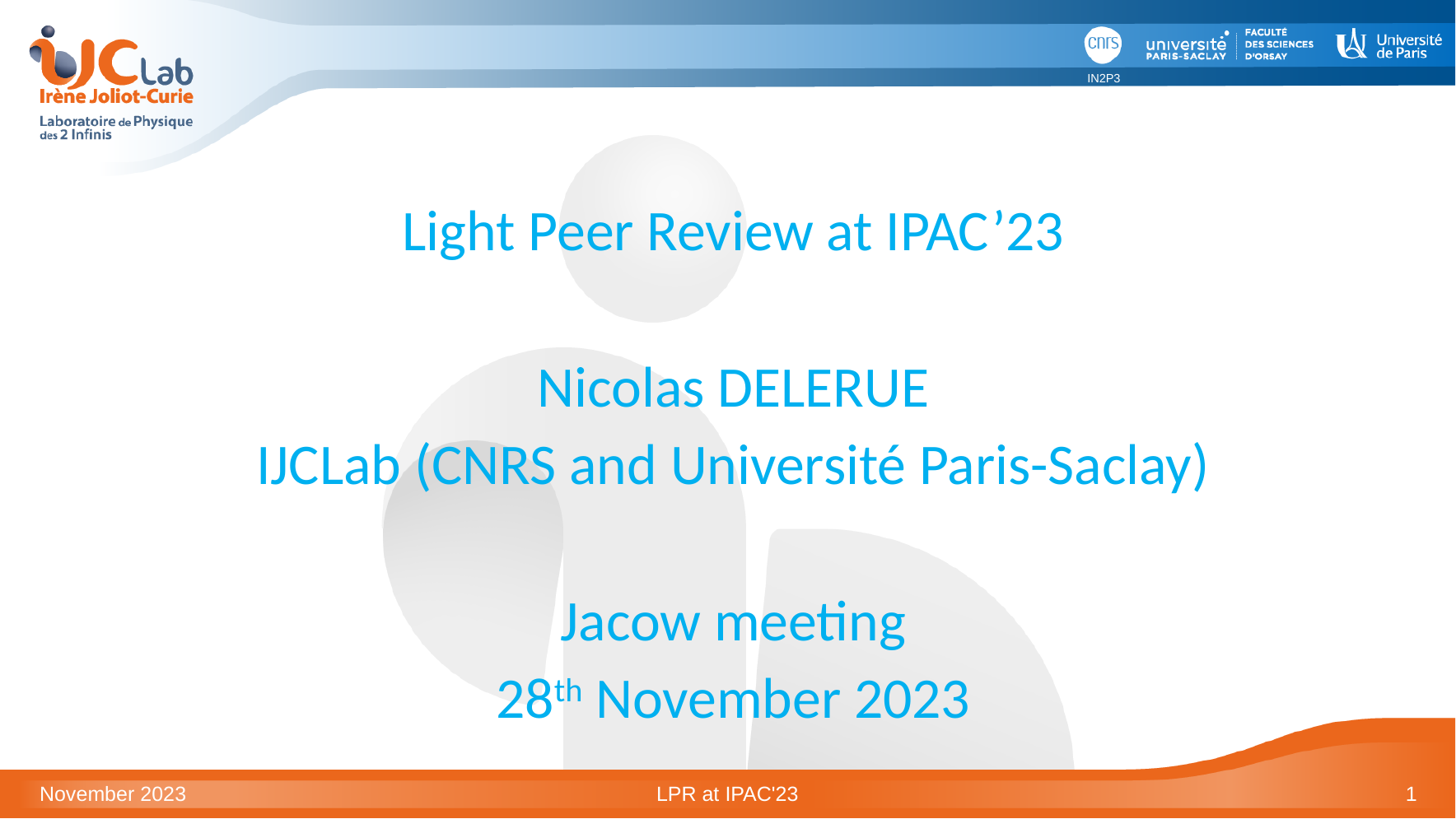

#
Light Peer Review at IPAC’23

Nicolas DELERUE
IJCLab (CNRS and Université Paris-Saclay)

Jacow meeting
28th November 2023
November 2023
LPR at IPAC'23
1